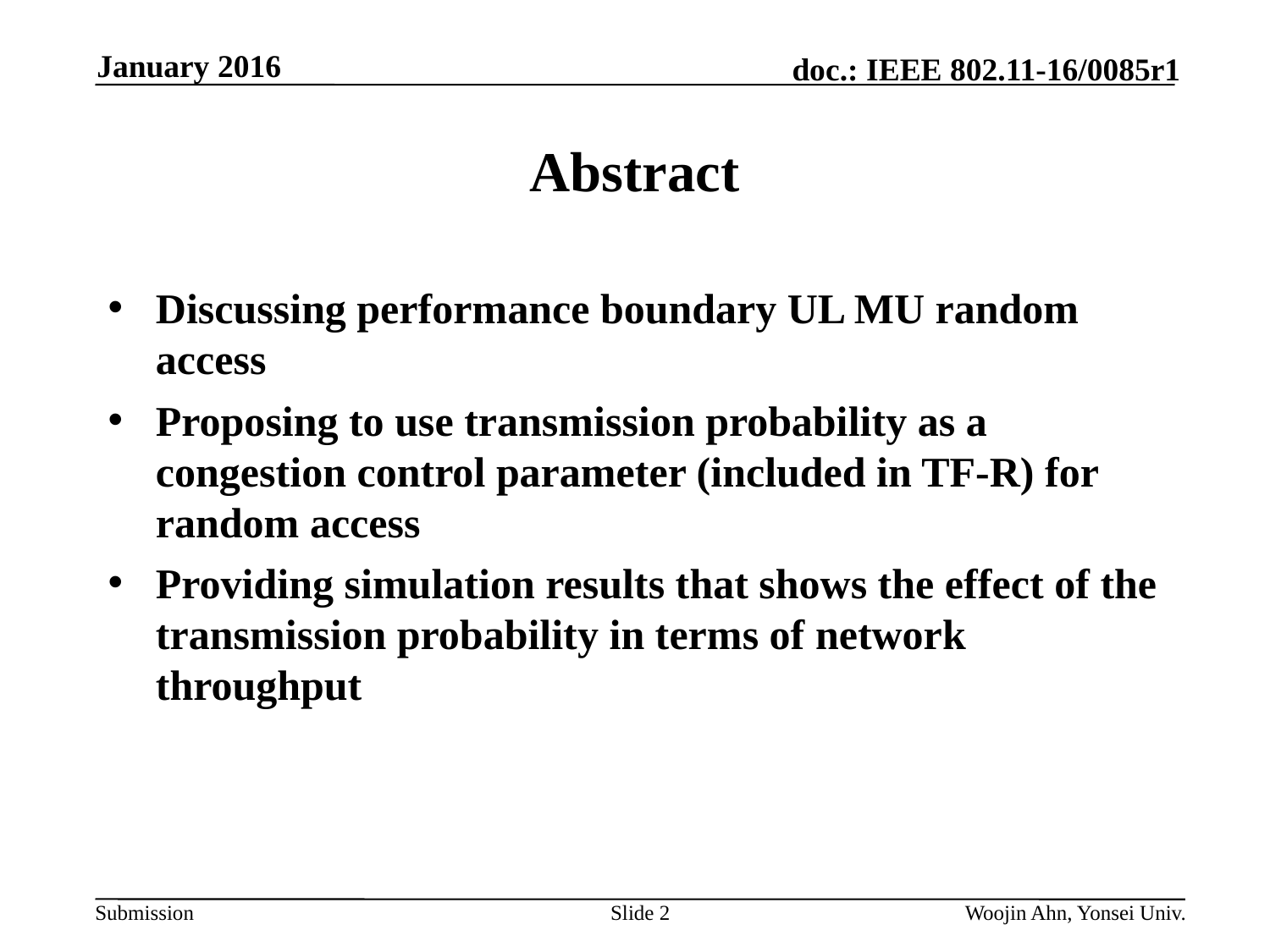

January 2016
# Abstract
Discussing performance boundary UL MU random access
Proposing to use transmission probability as a congestion control parameter (included in TF-R) for random access
Providing simulation results that shows the effect of the transmission probability in terms of network throughput

Slide 2
Woojin Ahn, Yonsei Univ.